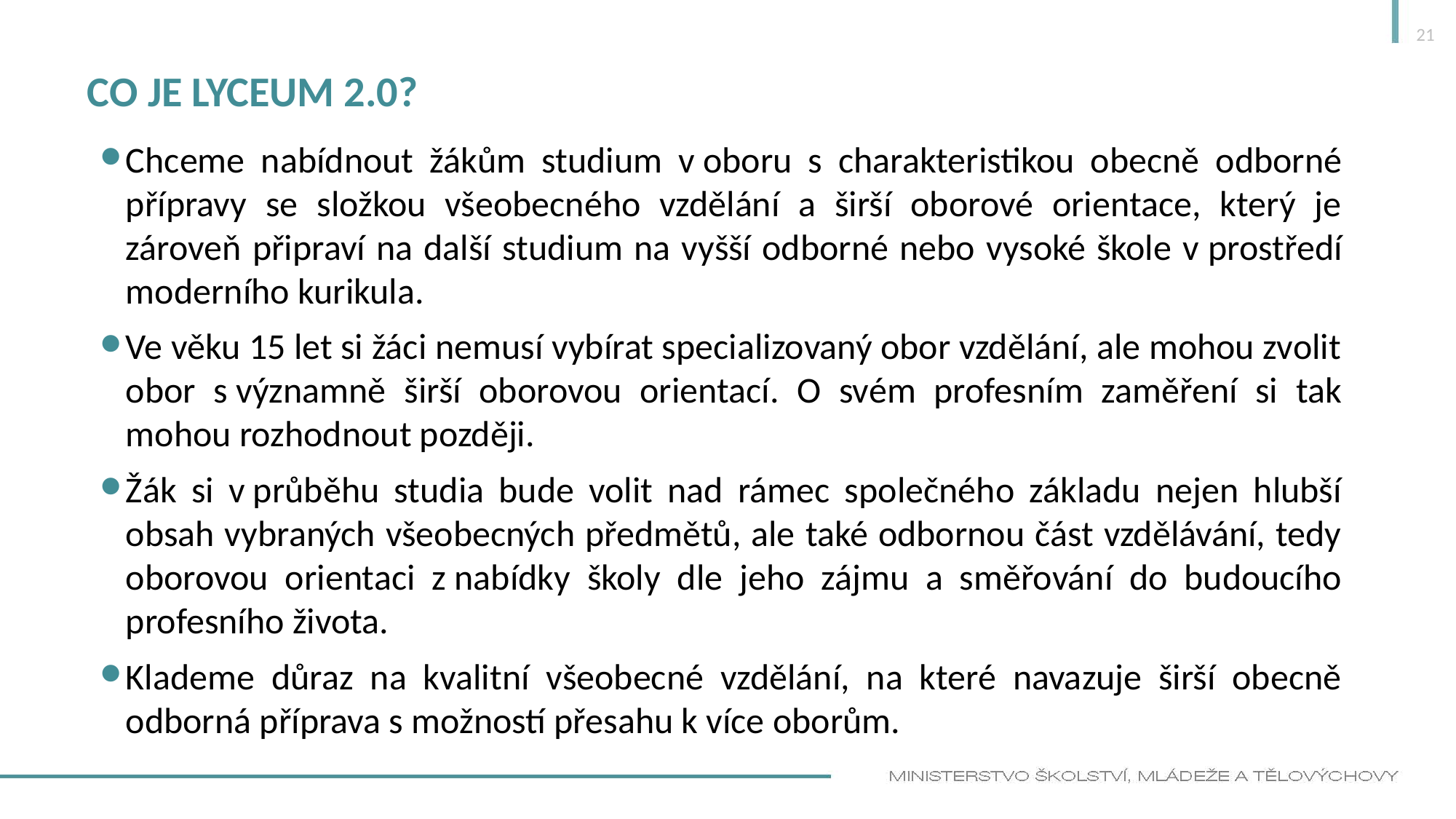

21
# Co je lyceum 2.0?
Chceme nabídnout žákům studium v oboru s charakteristikou obecně odborné přípravy se složkou všeobecného vzdělání a širší oborové orientace, který je zároveň připraví na další studium na vyšší odborné nebo vysoké škole v prostředí moderního kurikula.
Ve věku 15 let si žáci nemusí vybírat specializovaný obor vzdělání, ale mohou zvolit obor s významně širší oborovou orientací. O svém profesním zaměření si tak mohou rozhodnout později.
Žák si v průběhu studia bude volit nad rámec společného základu nejen hlubší obsah vybraných všeobecných předmětů, ale také odbornou část vzdělávání, tedy oborovou orientaci z nabídky školy dle jeho zájmu a směřování do budoucího profesního života.
Klademe důraz na kvalitní všeobecné vzdělání, na které navazuje širší obecně odborná příprava s možností přesahu k více oborům.